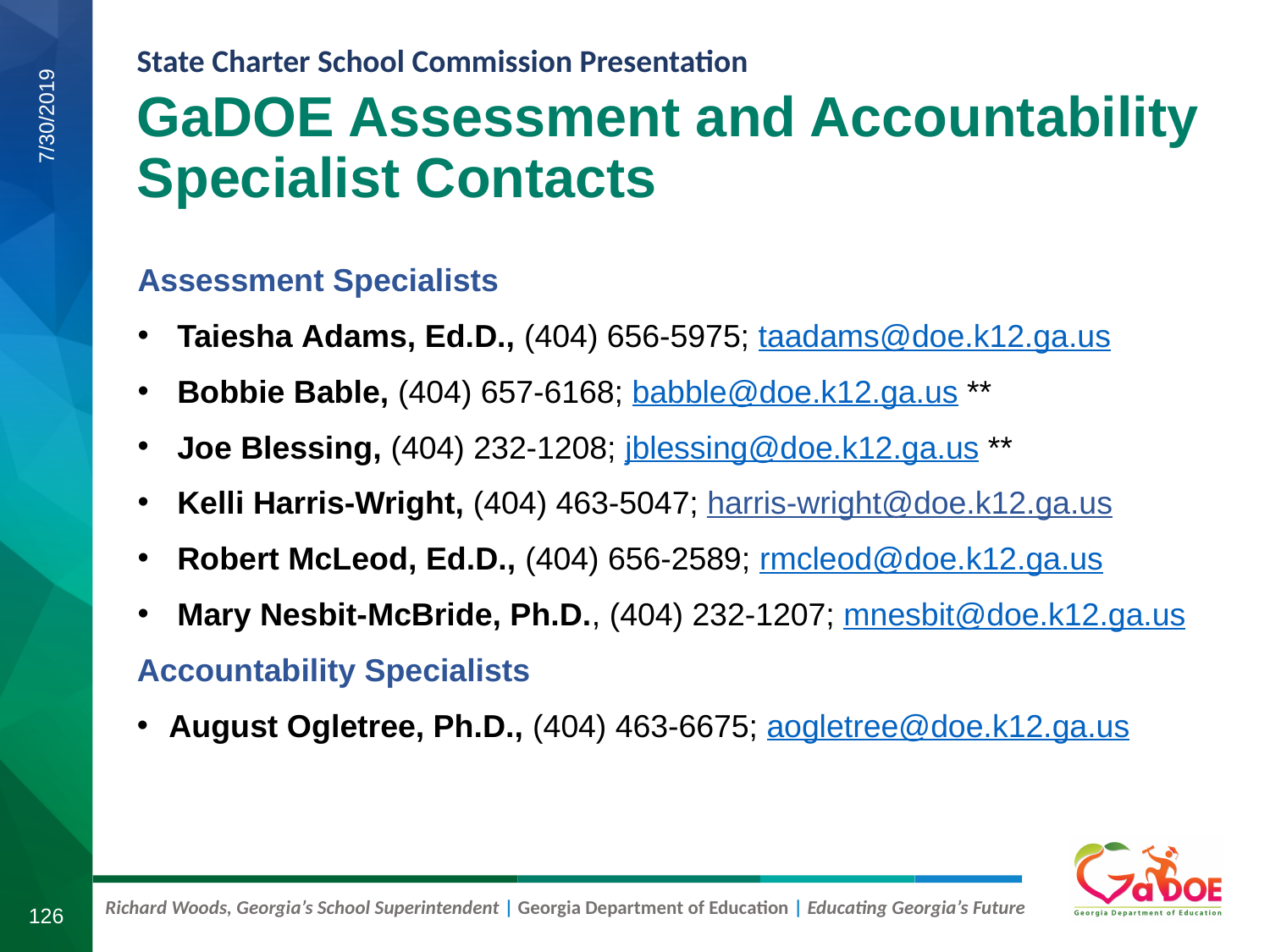

GaDOE Assessment and Accountability Specialist Contacts
7/30/2019
Assessment Specialists
Taiesha Adams, Ed.D., (404) 656-5975; taadams@doe.k12.ga.us
Bobbie Bable, (404) 657-6168; babble@doe.k12.ga.us **
Joe Blessing, (404) 232-1208; jblessing@doe.k12.ga.us **
Kelli Harris-Wright, (404) 463-5047; harris-wright@doe.k12.ga.us
Robert McLeod, Ed.D., (404) 656-2589; rmcleod@doe.k12.ga.us
Mary Nesbit-McBride, Ph.D., (404) 232-1207; mnesbit@doe.k12.ga.us
Accountability Specialists
August Ogletree, Ph.D., (404) 463-6675; aogletree@doe.k12.ga.us
126